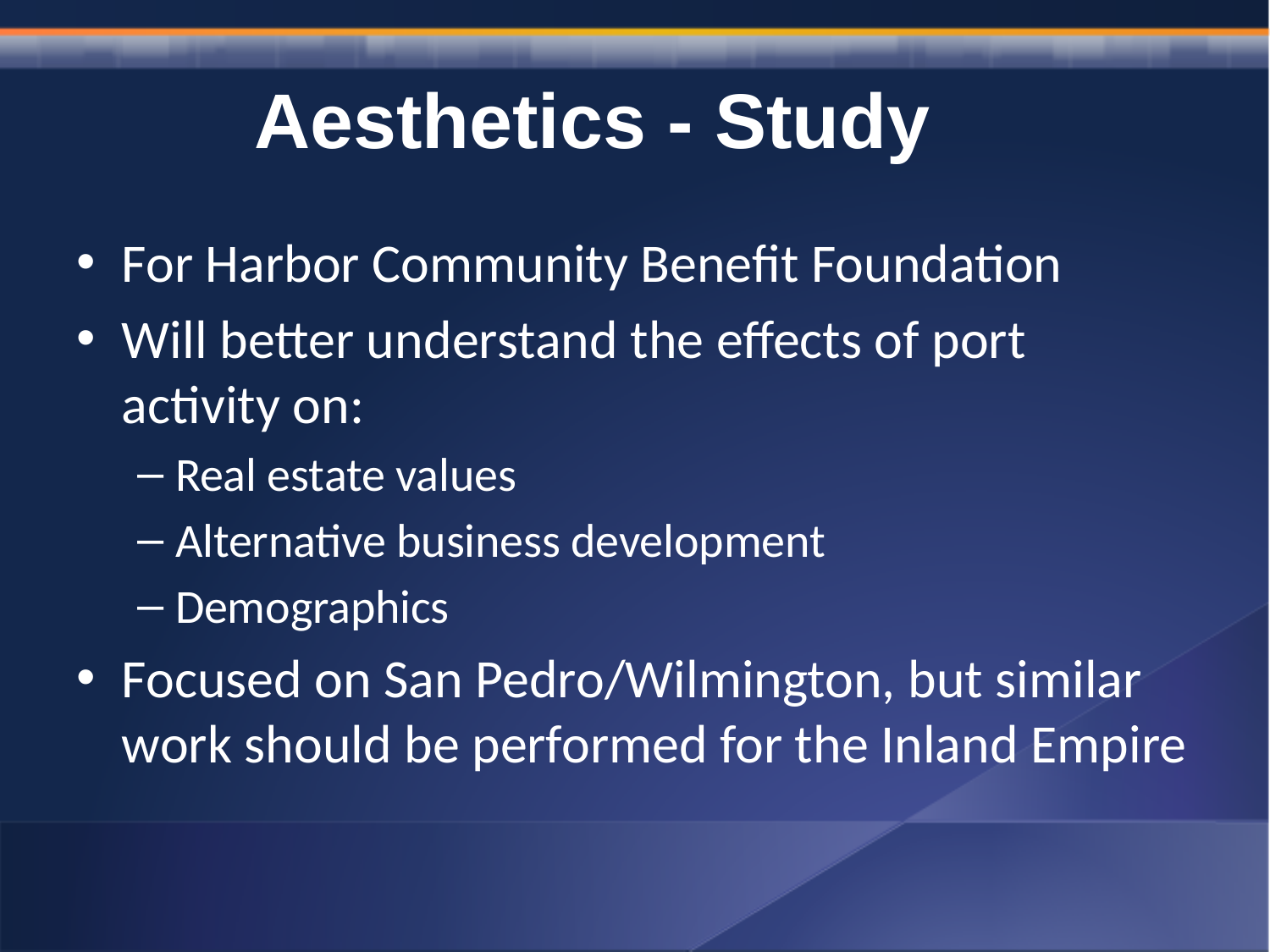

# Aesthetics - Study
For Harbor Community Benefit Foundation
Will better understand the effects of port activity on:
Real estate values
Alternative business development
Demographics
Focused on San Pedro/Wilmington, but similar work should be performed for the Inland Empire